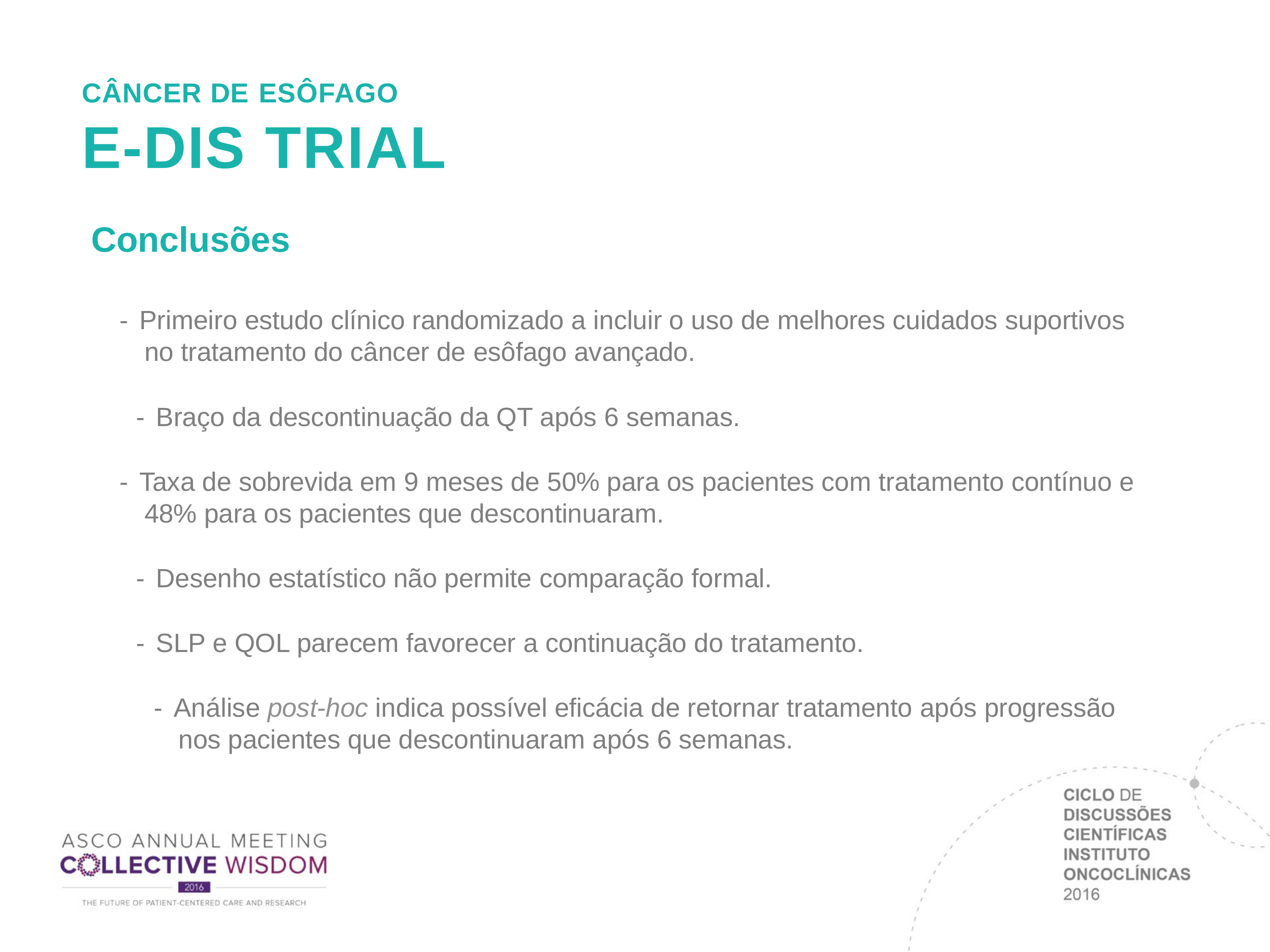

CÂNCER DE ESÔFAGO
# E-DIS TRIAL
Conclusões
-  Primeiro estudo clínico randomizado a incluir o uso de melhores cuidados suportivos  no tratamento do câncer de esôfago avançado.

-  Braço da descontinuação da QT após 6 semanas.

-  Taxa de sobrevida em 9 meses de 50% para os pacientes com tratamento contínuo e  48% para os pacientes que descontinuaram.

-  Desenho estatístico não permite comparação formal.

-  SLP e QOL parecem favorecer a continuação do tratamento.

-  Análise post-hoc indica possível eficácia de retornar tratamento após progressão  nos pacientes que descontinuaram após 6 semanas.